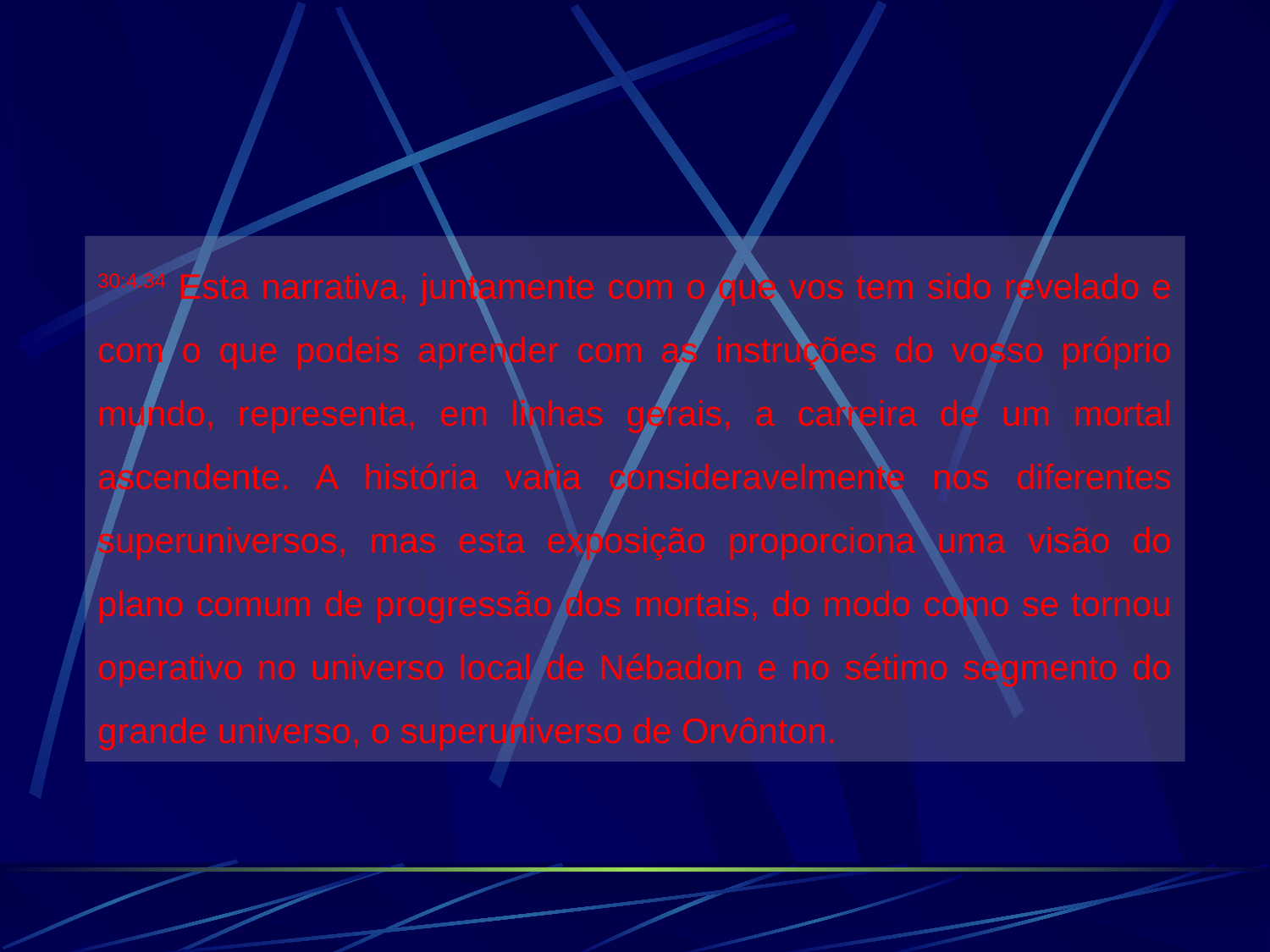

30:4.34 Esta narrativa, juntamente com o que vos tem sido revelado e com o que podeis aprender com as instruções do vosso próprio mundo, representa, em linhas gerais, a carreira de um mortal ascendente. A história varia consideravelmente nos diferentes superuniversos, mas esta exposição proporciona uma visão do plano comum de progressão dos mortais, do modo como se tornou operativo no universo local de Nébadon e no sétimo segmento do grande universo, o superuniverso de Orvônton.